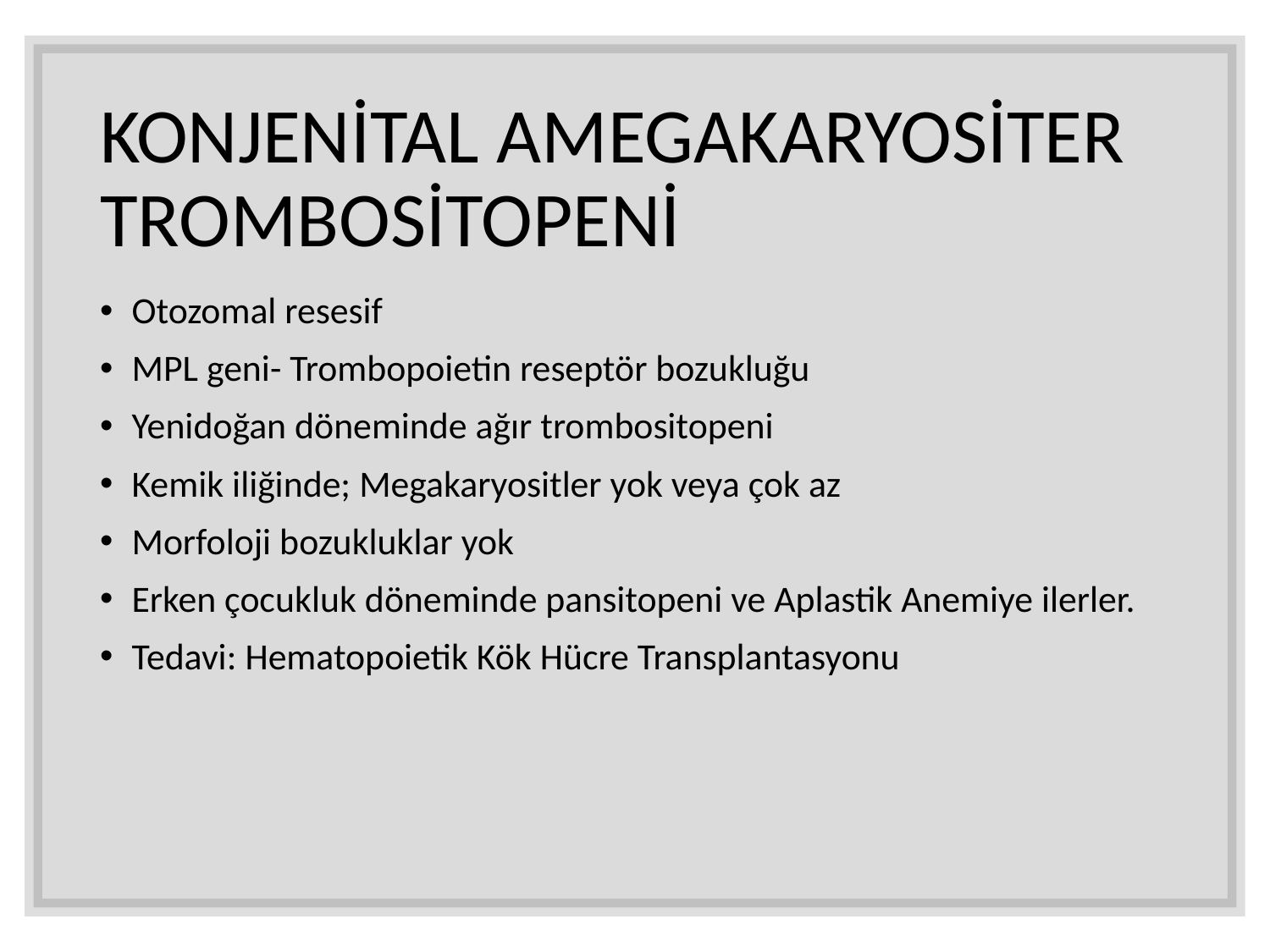

# KONJENİTAL AMEGAKARYOSİTER TROMBOSİTOPENİ
Otozomal resesif
MPL geni- Trombopoietin reseptör bozukluğu
Yenidoğan döneminde ağır trombositopeni
Kemik iliğinde; Megakaryositler yok veya çok az
Morfoloji bozukluklar yok
Erken çocukluk döneminde pansitopeni ve Aplastik Anemiye ilerler.
Tedavi: Hematopoietik Kök Hücre Transplantasyonu